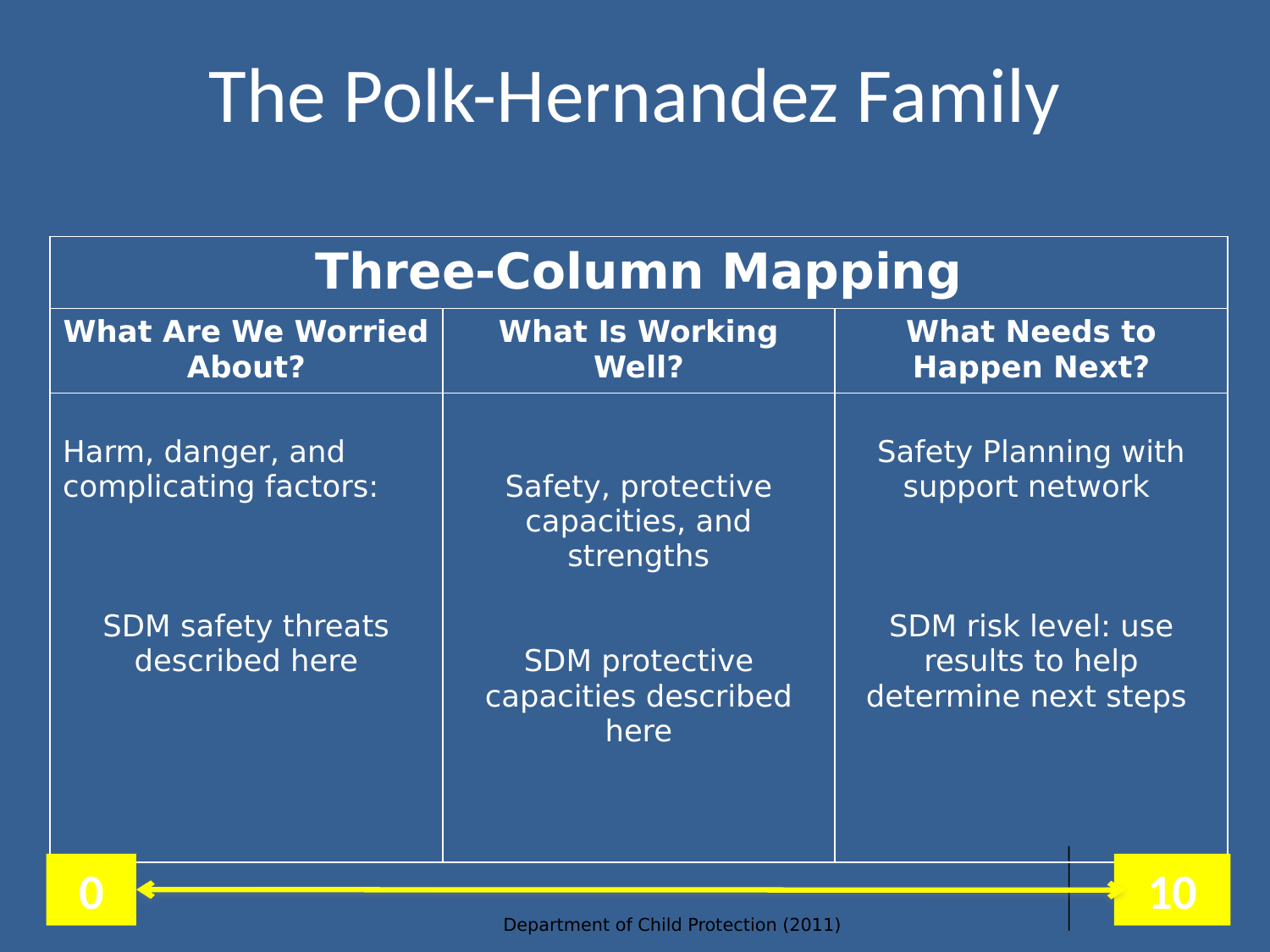

The Polk-Hernandez Family
| Three-Column Mapping |  |  |
| --- | --- | --- |
| What Are We Worried About? | What Is Working Well? | What Needs to Happen Next? |
| Harm, danger, and complicating factors: SDM safety threats described here | Safety, protective capacities, and strengths SDM protective capacities described here | Safety Planning with support network SDM risk level: use results to help determine next steps |

0
10
14
Department of Child Protection (2011)